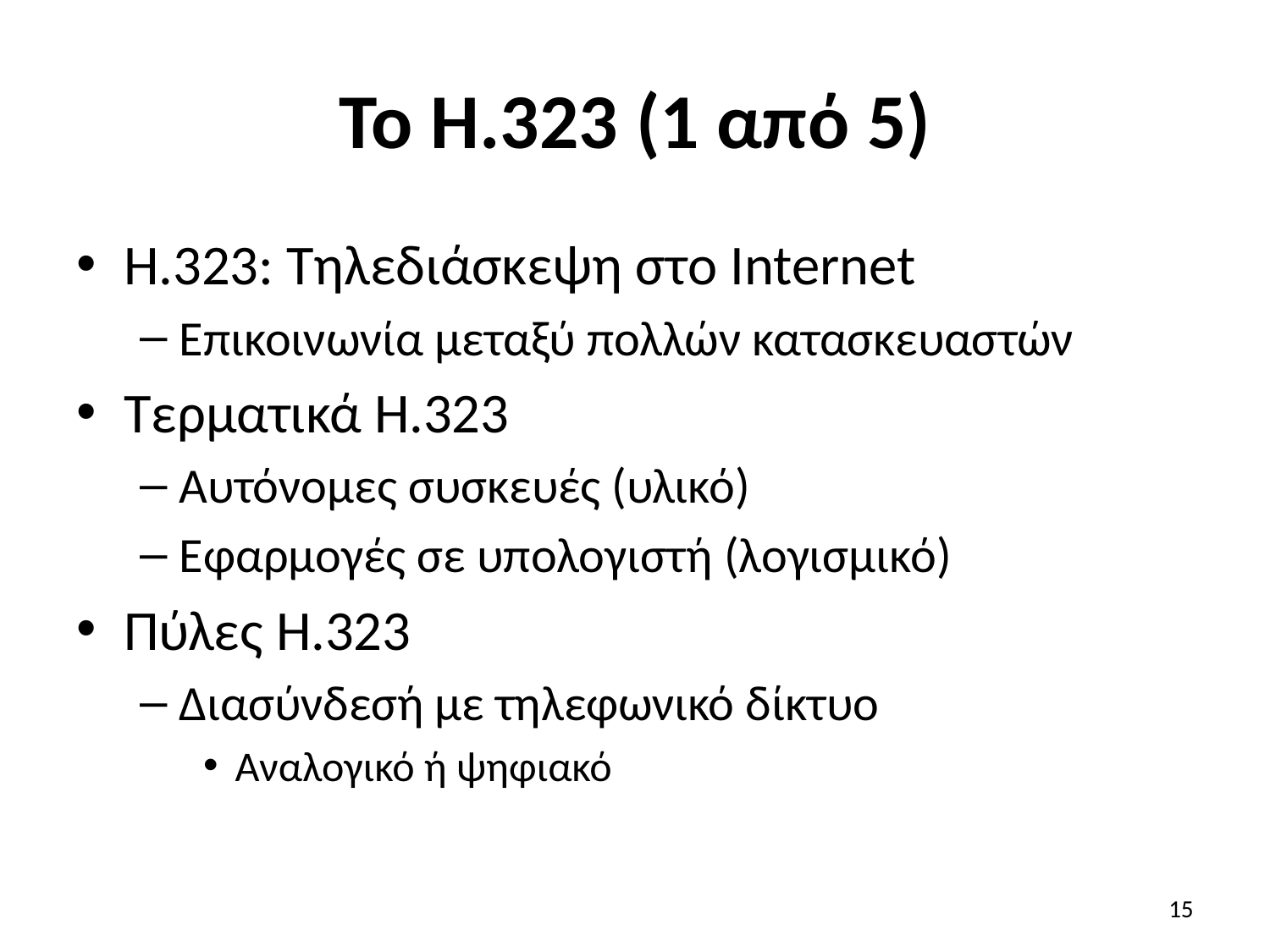

# Το H.323 (1 από 5)
H.323: Τηλεδιάσκεψη στο Internet
Επικοινωνία μεταξύ πολλών κατασκευαστών
Τερματικά H.323
Αυτόνομες συσκευές (υλικό)
Εφαρμογές σε υπολογιστή (λογισμικό)
Πύλες H.323
Διασύνδεσή με τηλεφωνικό δίκτυο
Αναλογικό ή ψηφιακό
15